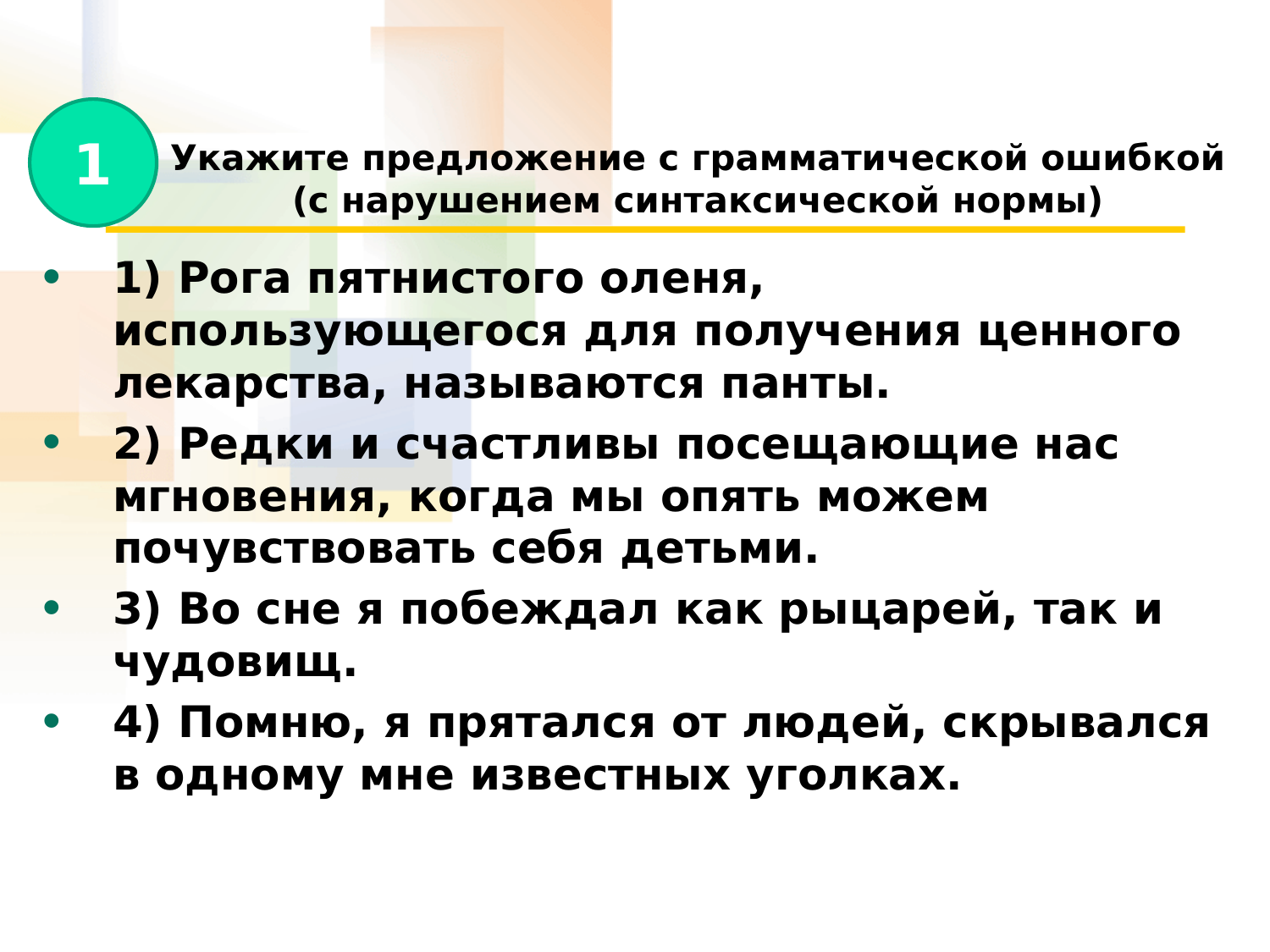

# Укажите предложение с грамматической ошибкой (с нарушением синтаксической нормы)
1
1) Рога пятнистого оленя, использующегося для получения ценного лекарства, называются панты.
2) Редки и счастливы посещающие нас мгновения, когда мы опять можем почувствовать себя детьми.
3) Во сне я побеждал как рыцарей, так и чудовищ.
4) Помню, я прятался от людей, скрывался в одному мне известных уголках.